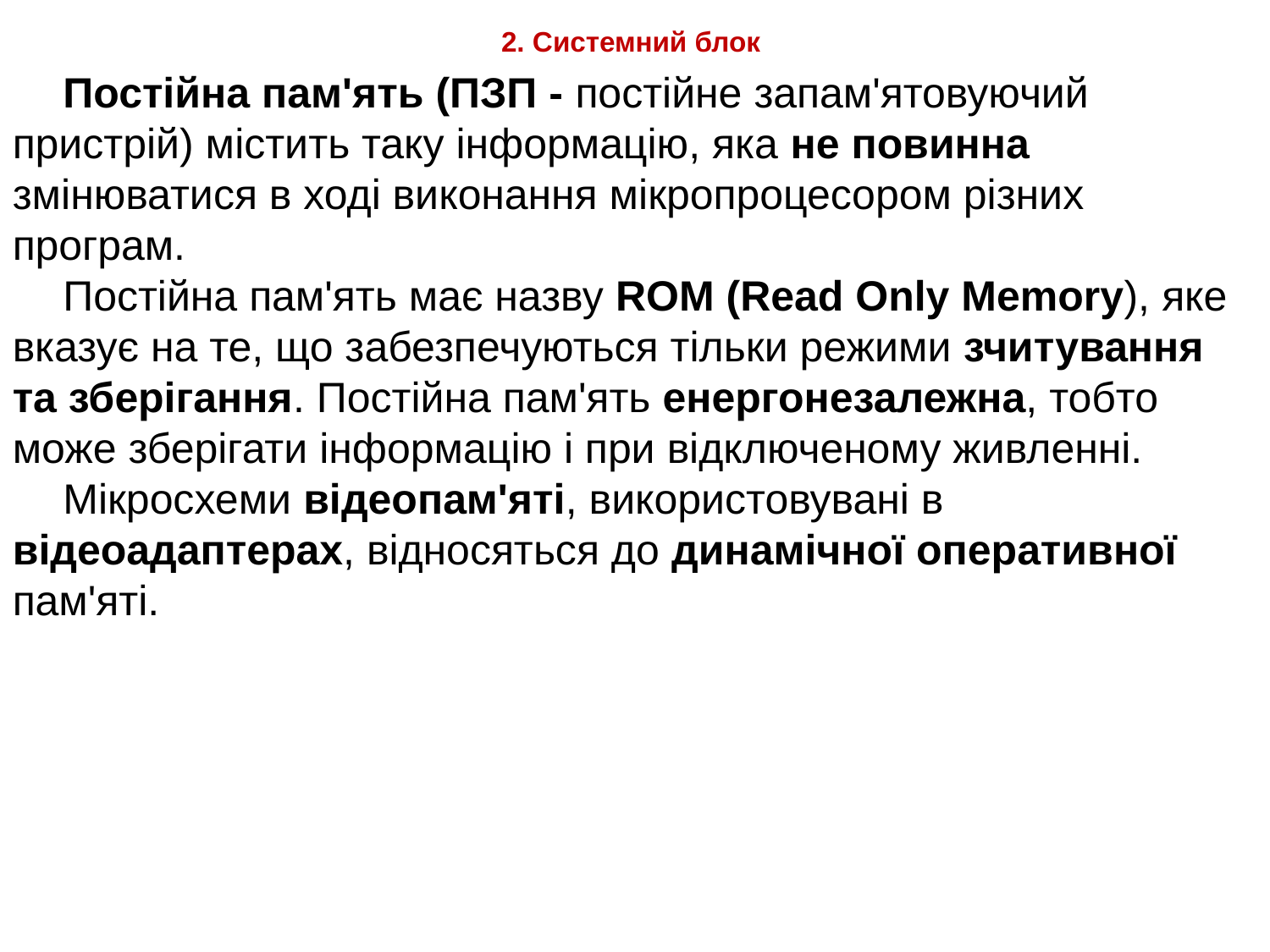

# 2. Системний блок
Постійна пам'ять (ПЗП - постійне запам'ятовуючий пристрій) містить таку інформацію, яка не повинна змінюватися в ході виконання мікропроцесором різних програм.
Постійна пам'ять має назву ROM (Read Only Memory), яке вказує на те, що забезпечуються тільки режими зчитування та зберігання. Постійна пам'ять енергонезалежна, тобто може зберігати інформацію і при відключеному живленні.
Мікросхеми відеопам'яті, використовувані в відеоадаптерах, відносяться до динамічної оперативної пам'яті.